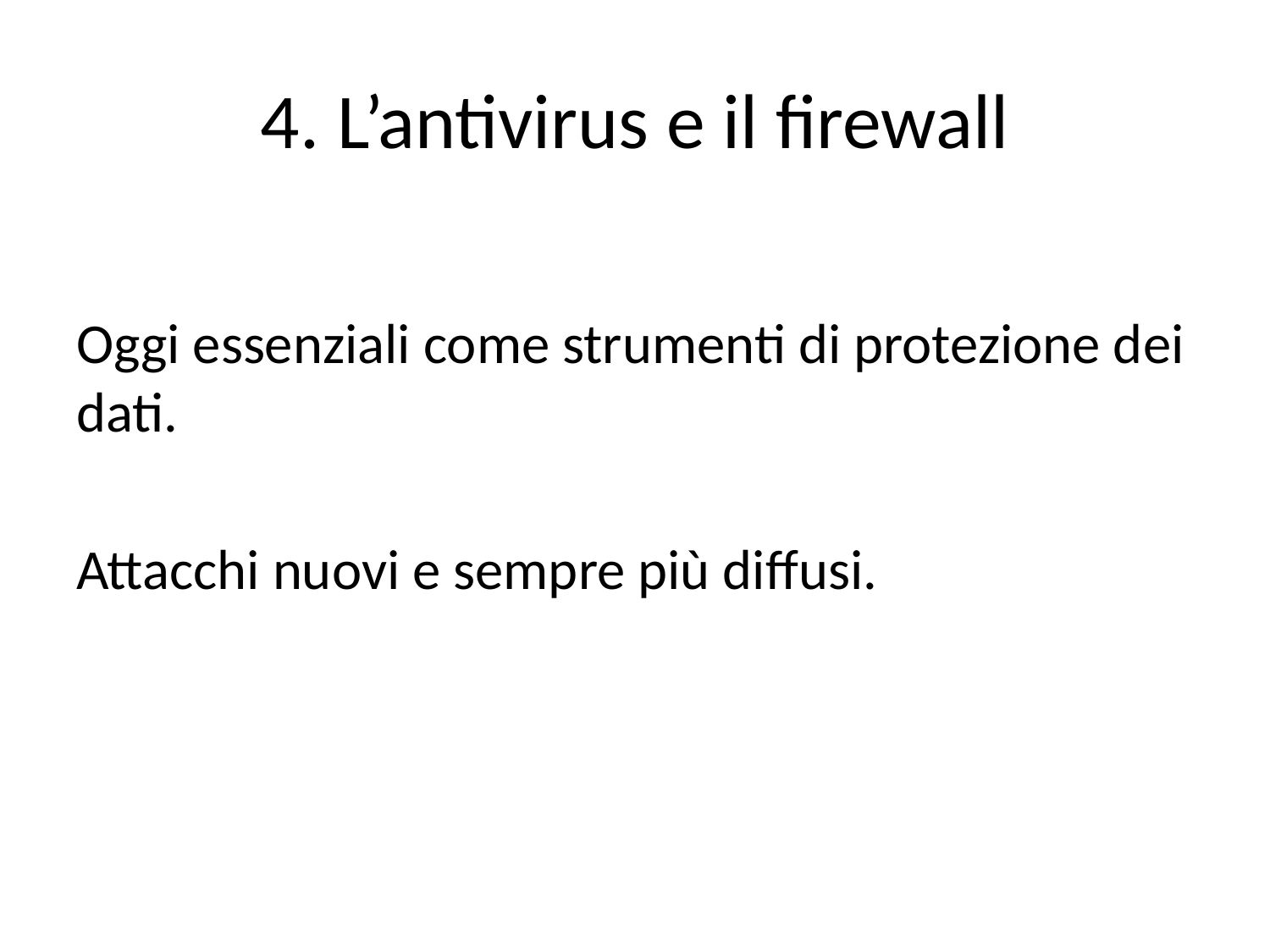

# 4. L’antivirus e il firewall

Oggi essenziali come strumenti di protezione dei dati.

Attacchi nuovi e sempre più diffusi.